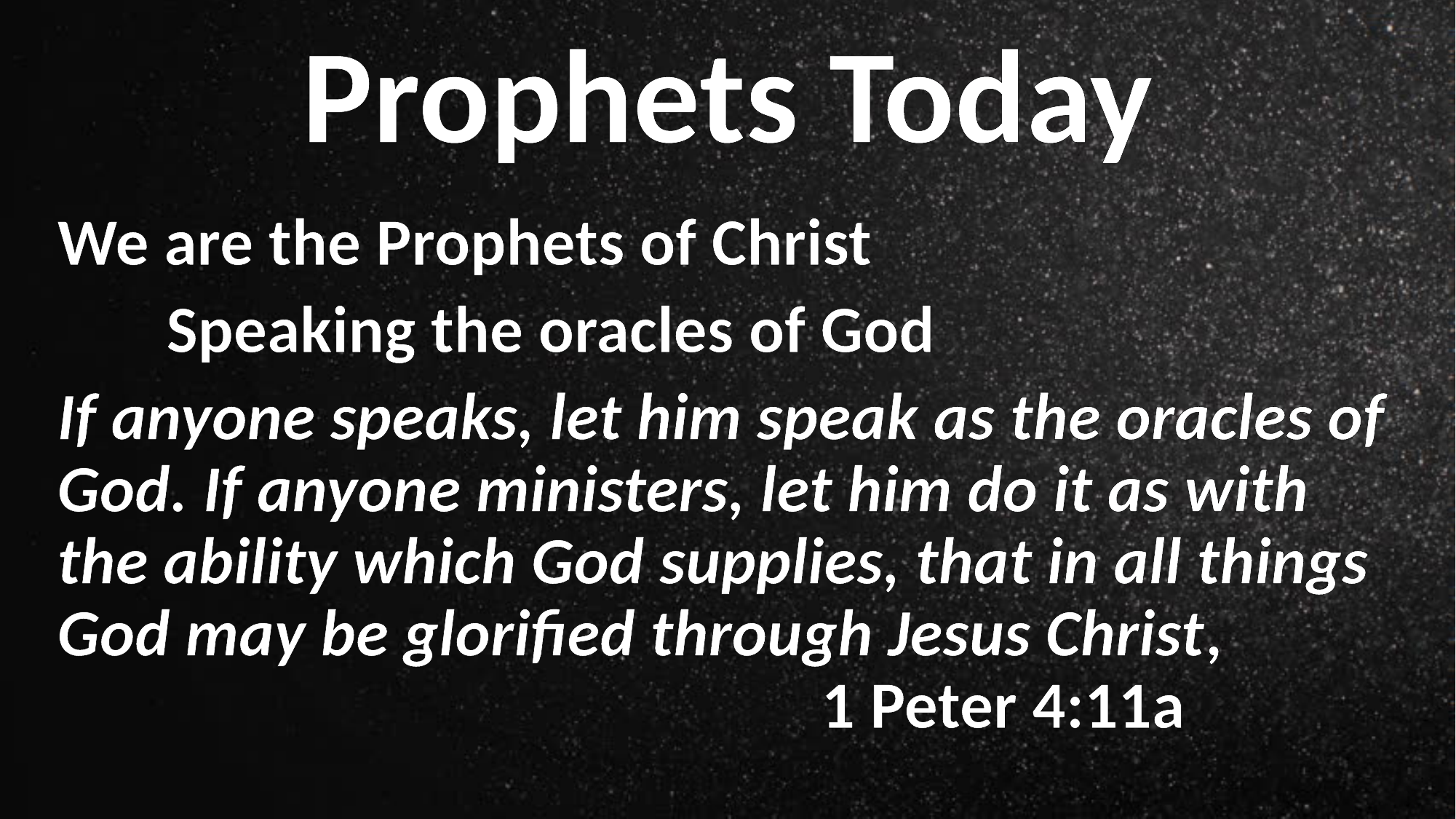

Prophets Today
We are the Prophets of Christ
	Speaking the oracles of God
If anyone speaks, let him speak as the oracles of God. If anyone ministers, let him do it as with the ability which God supplies, that in all things God may be glorified through Jesus Christ, 									1 Peter 4:11a